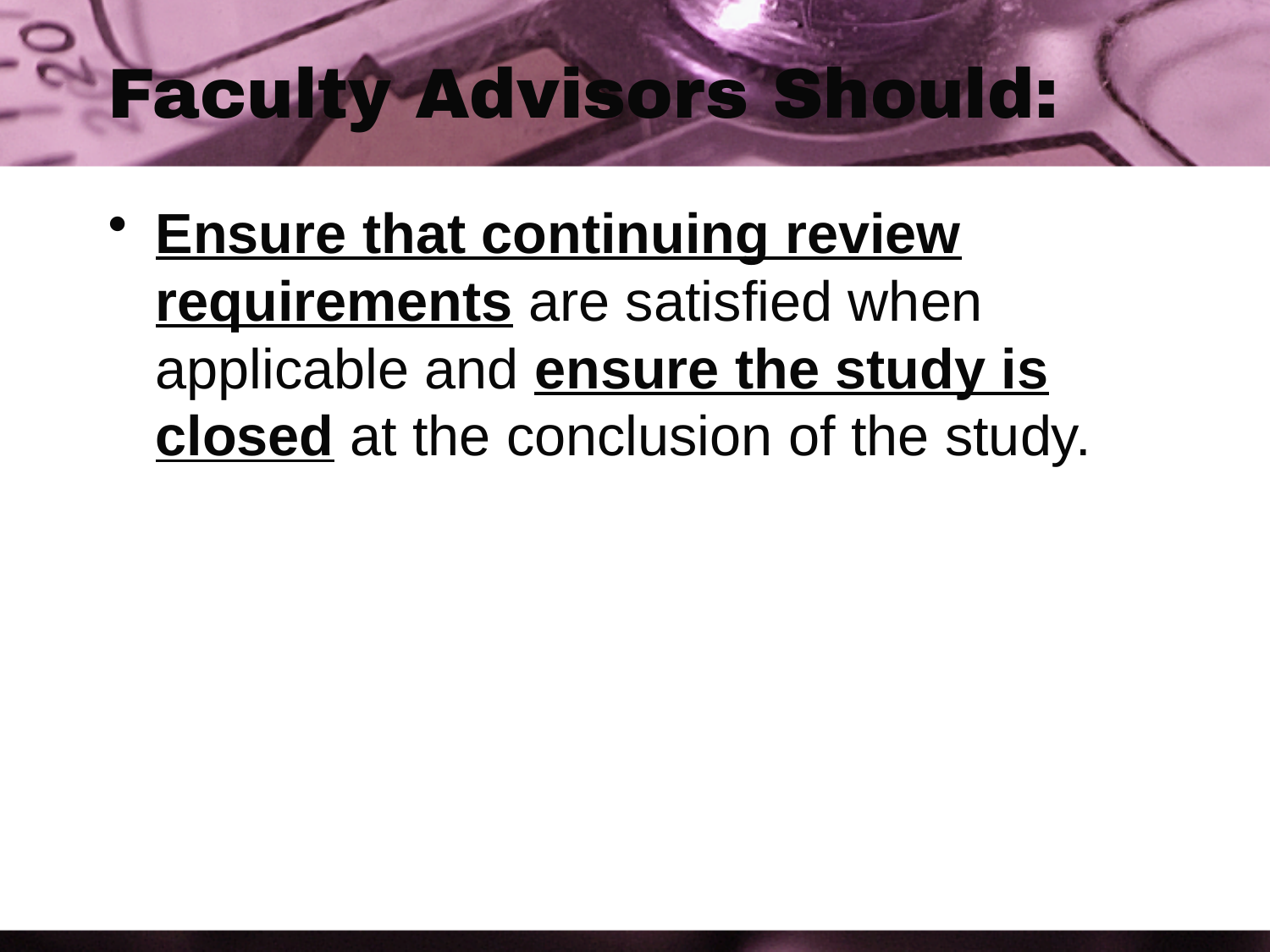

# Faculty Advisors Should:
Ensure that continuing review requirements are satisfied when applicable and ensure the study is closed at the conclusion of the study.